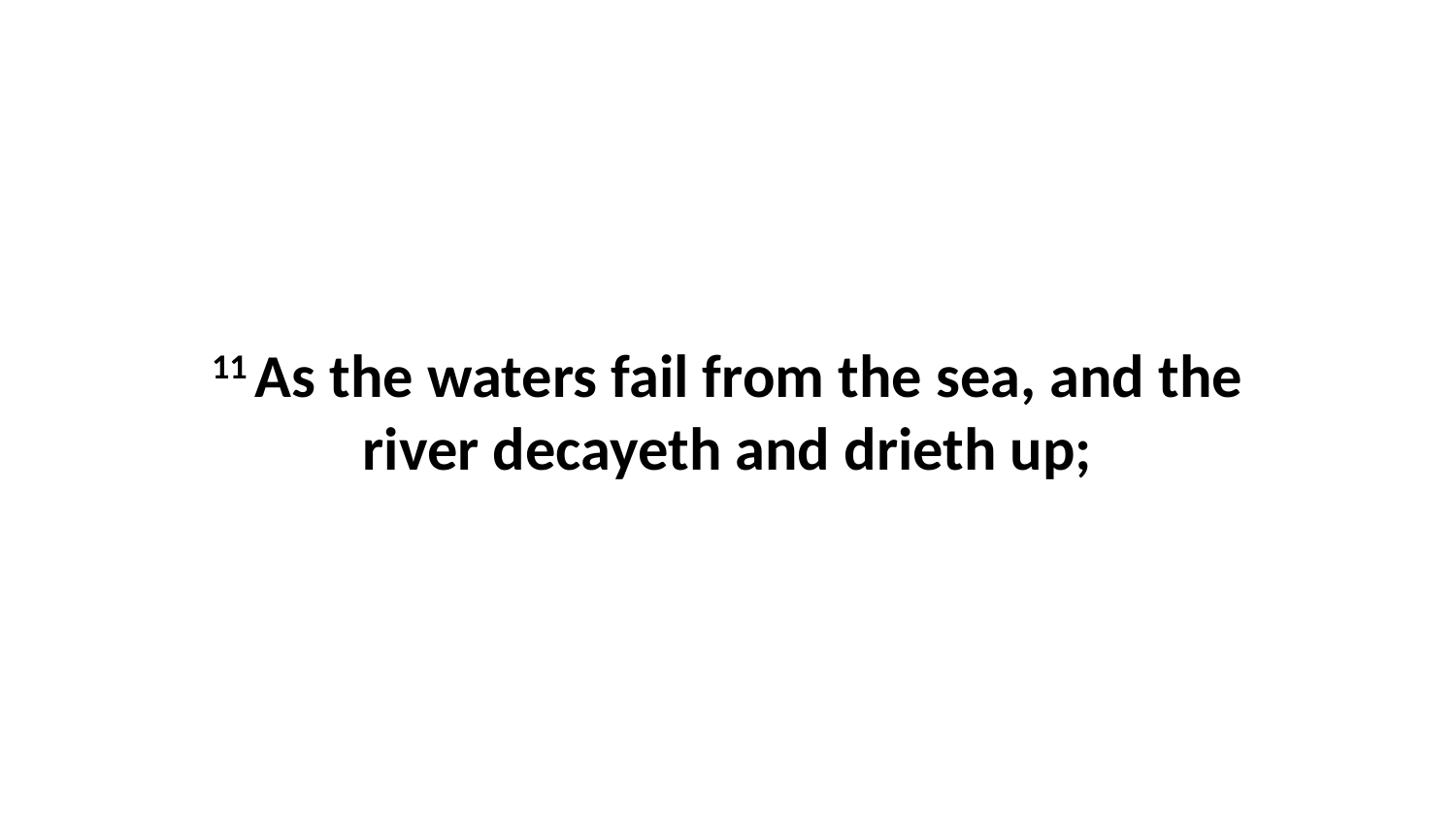

11 As the waters fail from the sea, and the river decayeth and drieth up;